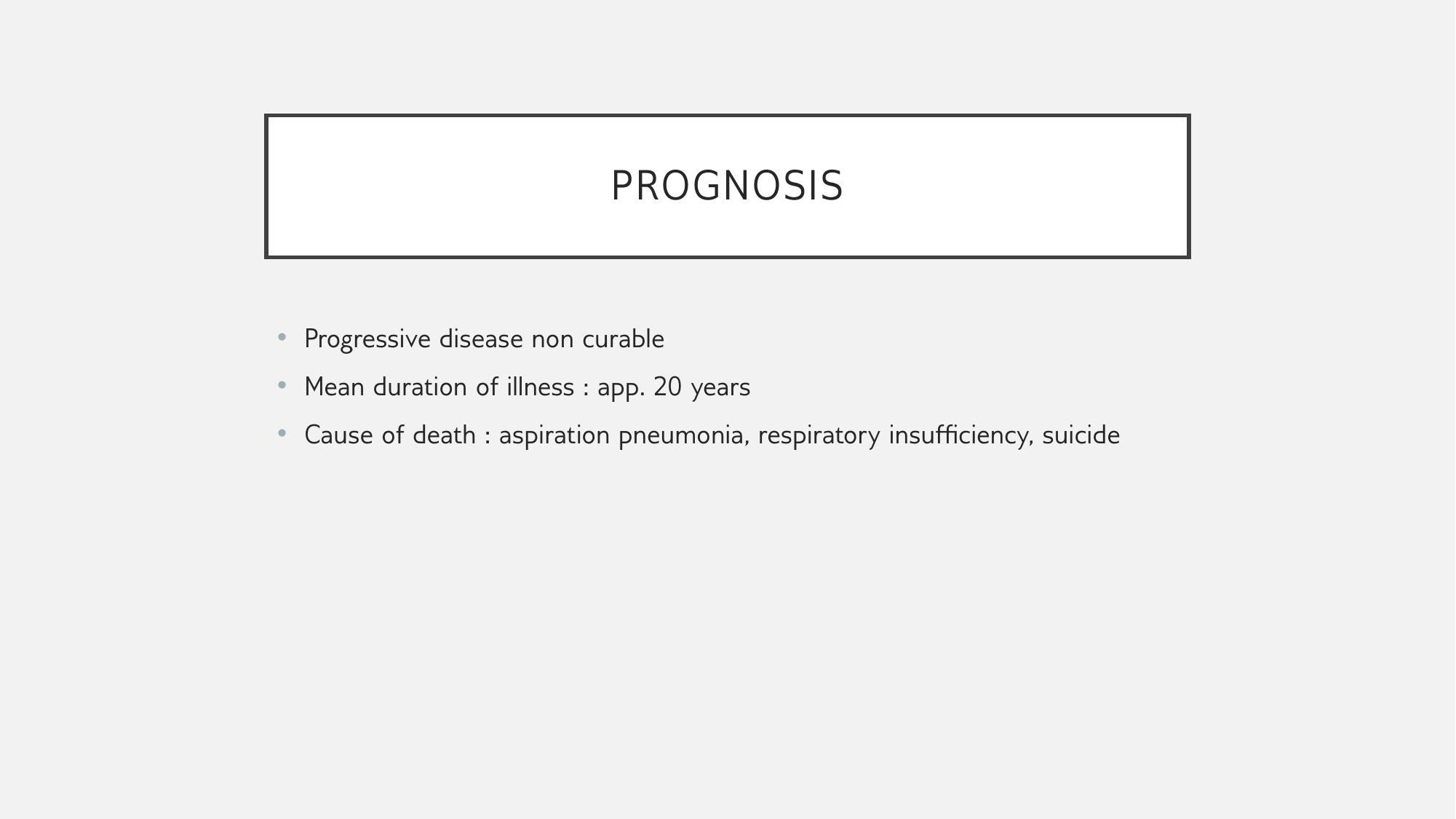

# Prognosis
Progressive disease non curable
Mean duration of illness : app. 20 years
Cause of death : aspiration pneumonia, respiratory insufficiency, suicide